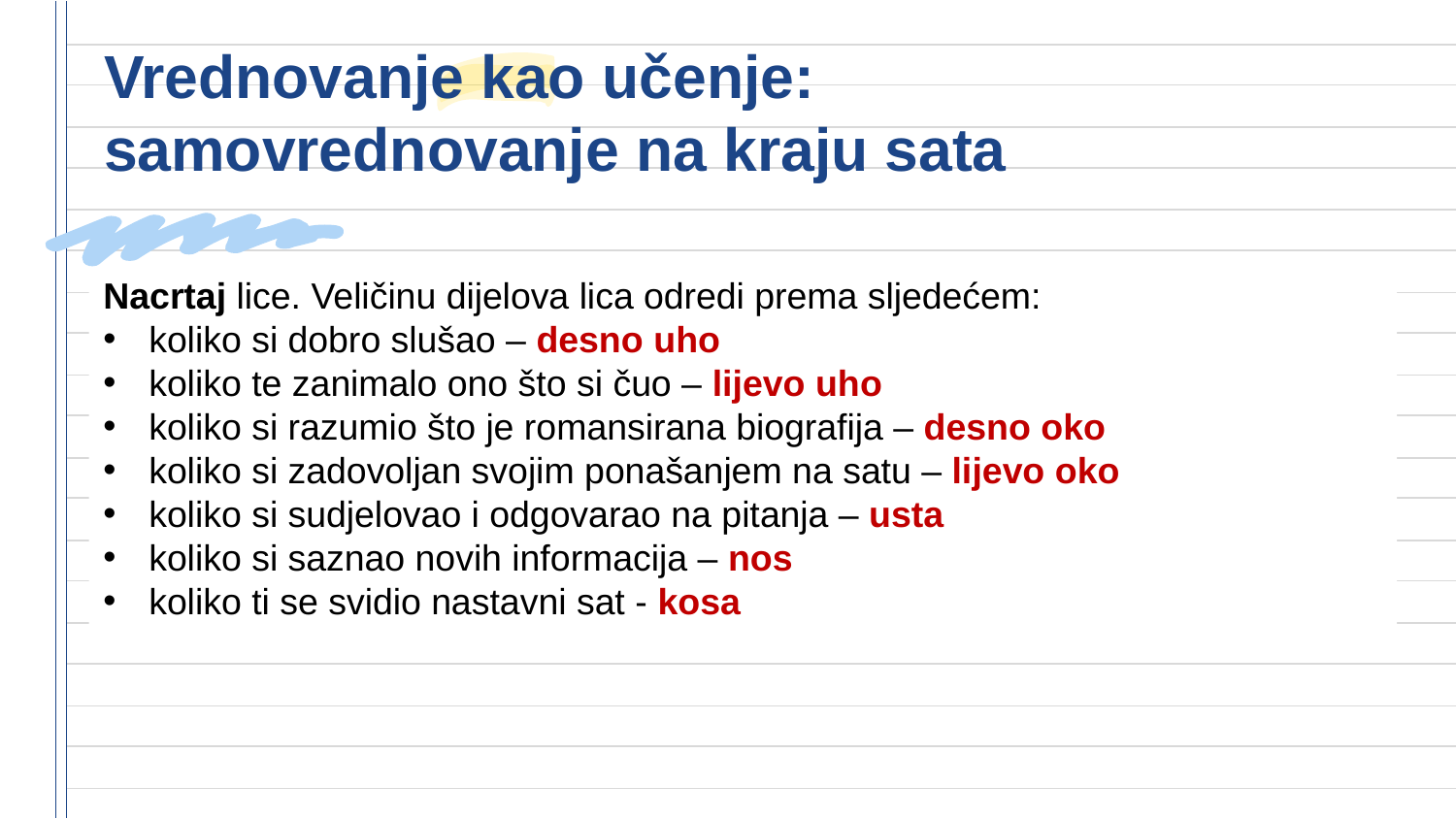

# Vrednovanje kao učenje: samovrednovanje na kraju sata

Nacrtaj lice. Veličinu dijelova lica odredi prema sljedećem:
koliko si dobro slušao – desno uho
koliko te zanimalo ono što si čuo – lijevo uho
koliko si razumio što je romansirana biografija – desno oko
koliko si zadovoljan svojim ponašanjem na satu – lijevo oko
koliko si sudjelovao i odgovarao na pitanja – usta
koliko si saznao novih informacija – nos
koliko ti se svidio nastavni sat - kosa